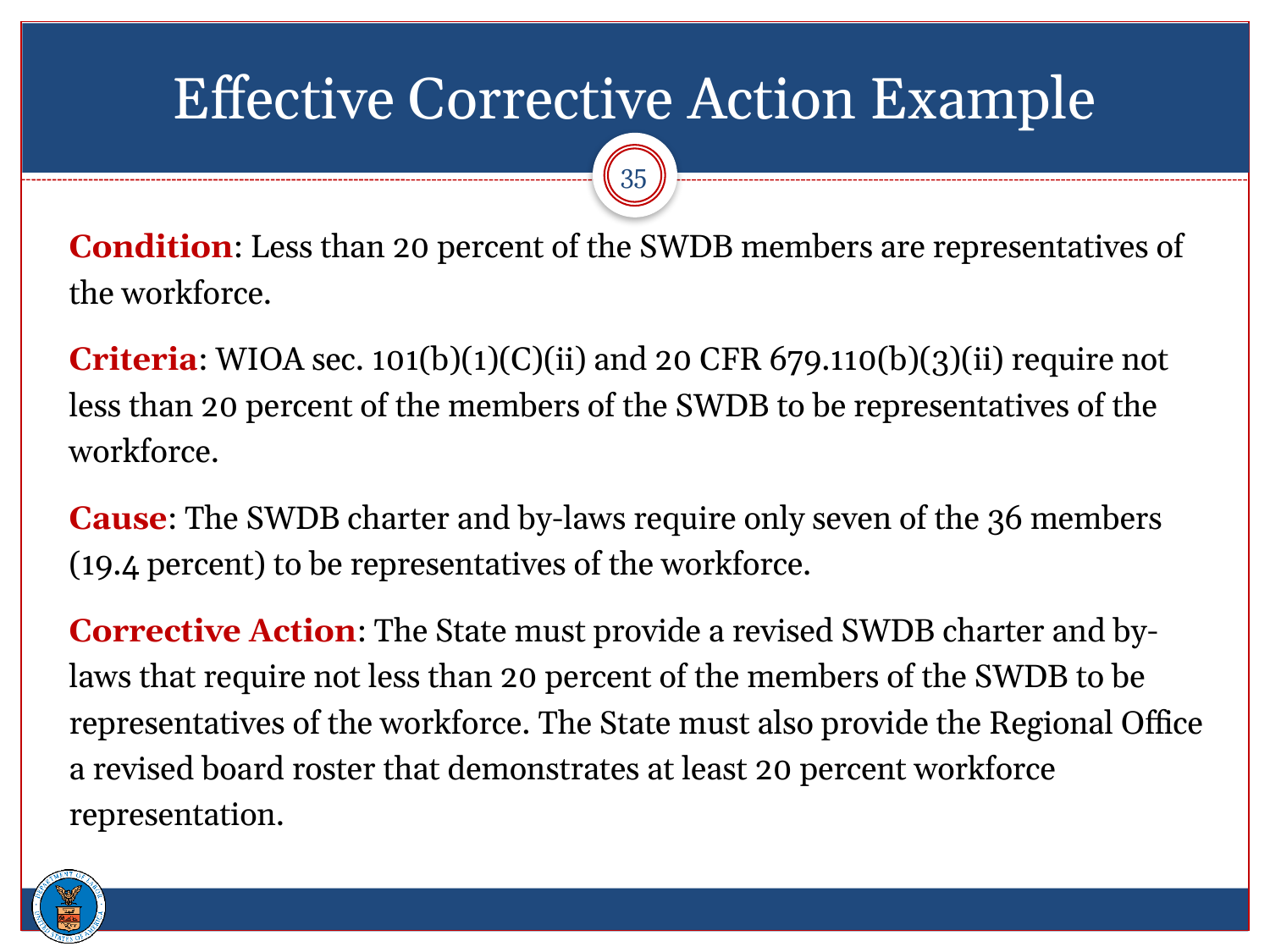

# Effective Corrective Action Example
35
Condition: Less than 20 percent of the SWDB members are representatives of the workforce.
Criteria: WIOA sec. 101(b)(1)(C)(ii) and 20 CFR 679.110(b)(3)(ii) require not less than 20 percent of the members of the SWDB to be representatives of the workforce.
Cause: The SWDB charter and by-laws require only seven of the 36 members (19.4 percent) to be representatives of the workforce.
Corrective Action: The State must provide a revised SWDB charter and by-laws that require not less than 20 percent of the members of the SWDB to be representatives of the workforce. The State must also provide the Regional Office a revised board roster that demonstrates at least 20 percent workforce representation.